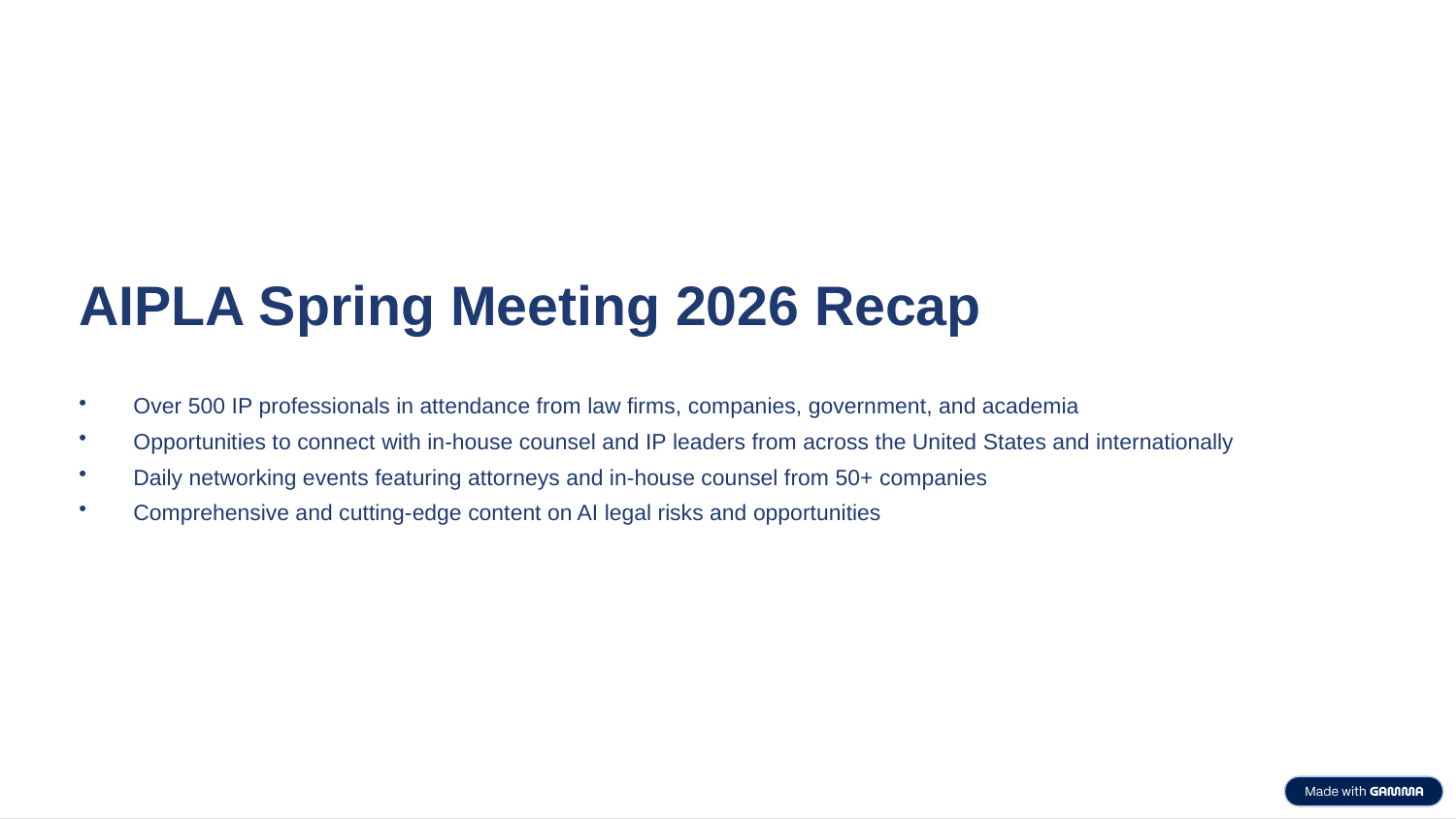

AIPLA Spring Meeting 2026 Recap
Over 500 IP professionals in attendance from law firms, companies, government, and academia
Opportunities to connect with in-house counsel and IP leaders from across the United States and internationally
Daily networking events featuring attorneys and in-house counsel from 50+ companies
Comprehensive and cutting-edge content on AI legal risks and opportunities